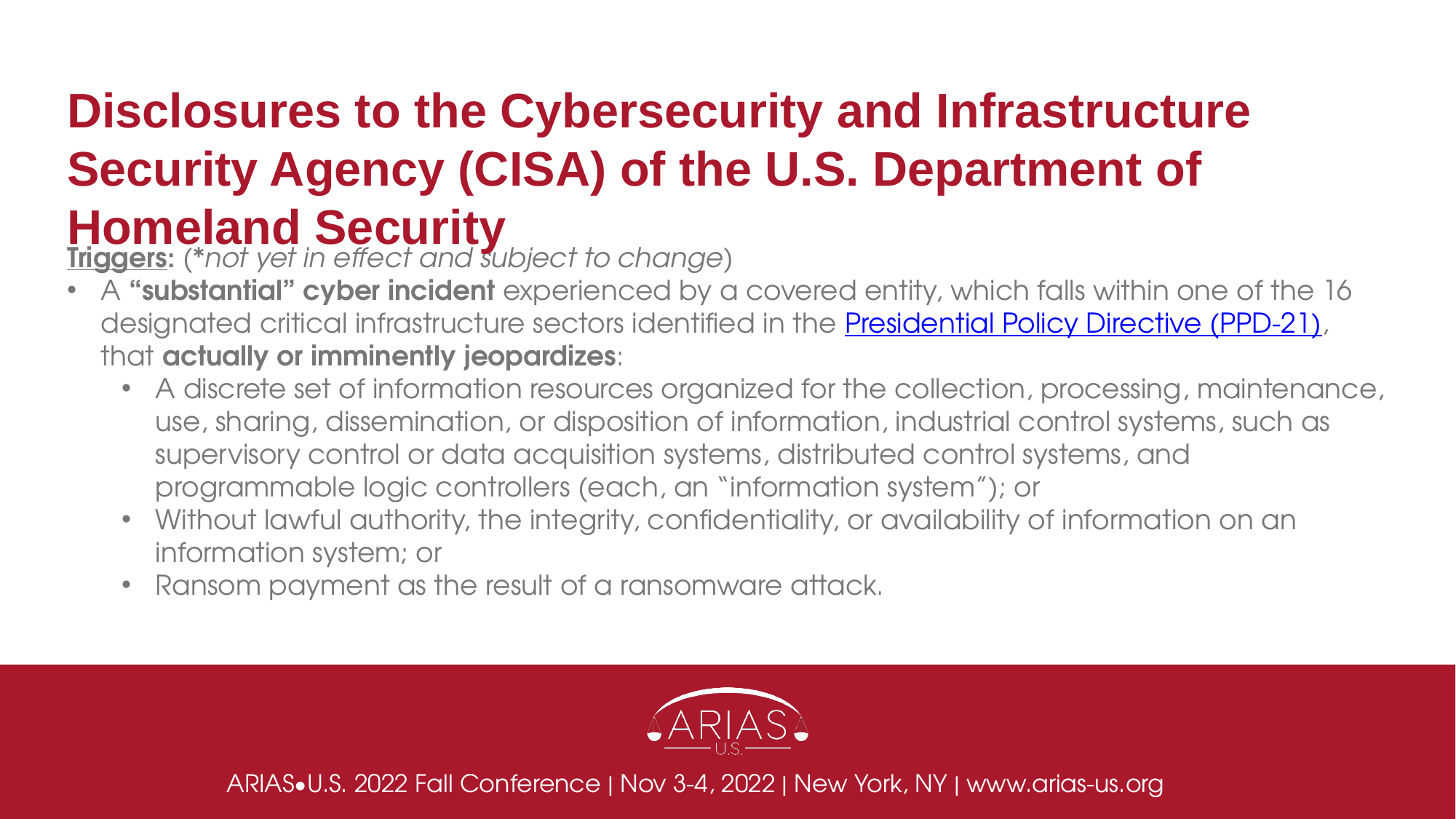

# Disclosures to the Cybersecurity and Infrastructure Security Agency (CISA) of the U.S. Department of Homeland Security
Triggers: (*not yet in effect and subject to change)
A “substantial” cyber incident experienced by a covered entity, which falls within one of the 16 designated critical infrastructure sectors identified in the Presidential Policy Directive (PPD-21), that actually or imminently jeopardizes:
A discrete set of information resources organized for the collection, processing, maintenance, use, sharing, dissemination, or disposition of information, industrial control systems, such as supervisory control or data acquisition systems, distributed control systems, and programmable logic controllers (each, an “information system”); or
Without lawful authority, the integrity, confidentiality, or availability of information on an information system; or
Ransom payment as the result of a ransomware attack.